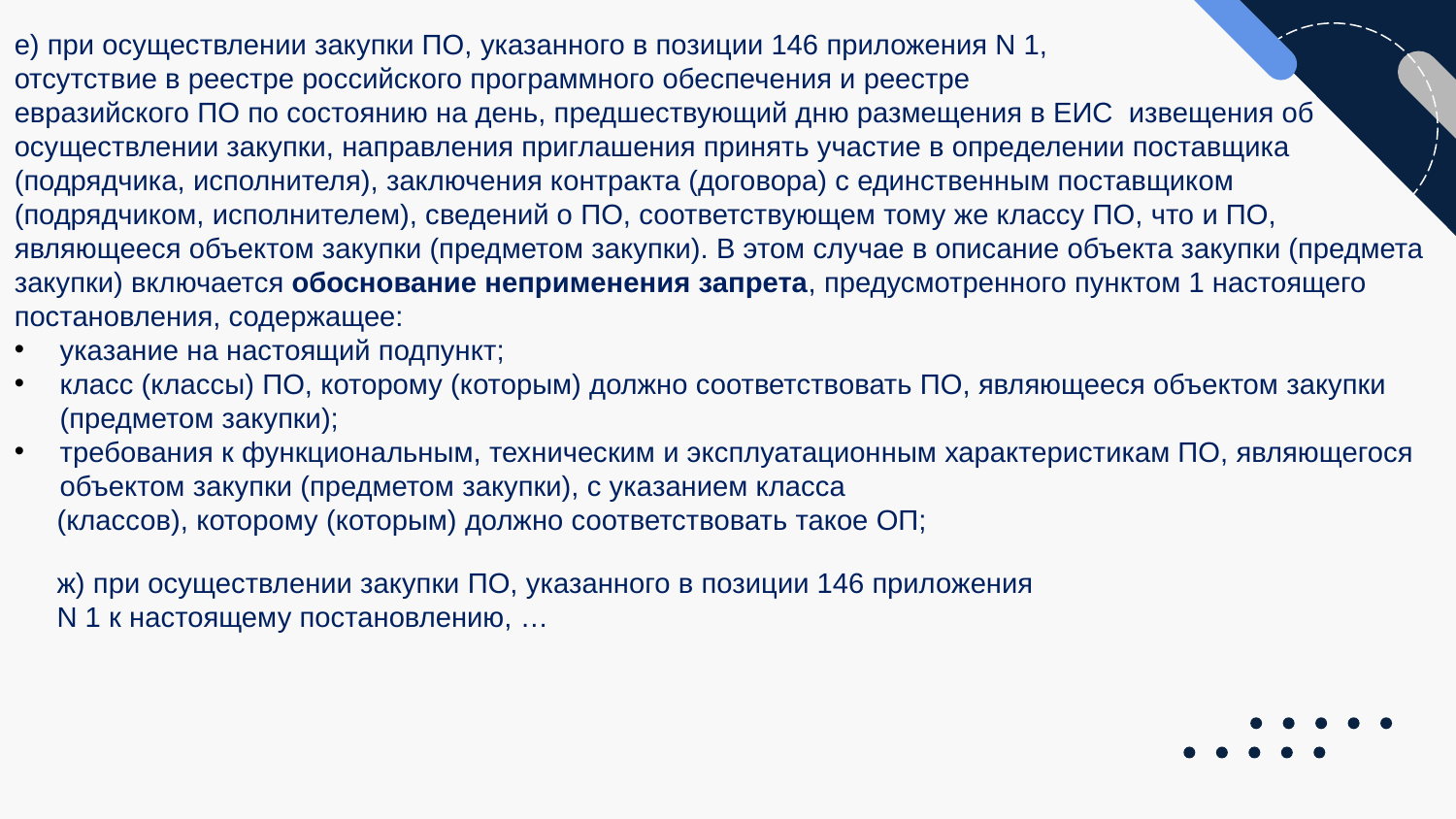

е) при осуществлении закупки ПО, указанного в позиции 146 приложения N 1,
отсутствие в реестре российского программного обеспечения и реестре
евразийского ПО по состоянию на день, предшествующий дню размещения в ЕИС  извещения об осуществлении закупки, направления приглашения принять участие в определении поставщика (подрядчика, исполнителя), заключения контракта (договора) с единственным поставщиком
(подрядчиком, исполнителем), сведений о ПО, соответствующем тому же классу ПО, что и ПО, являющееся объектом закупки (предметом закупки). В этом случае в описание объекта закупки (предмета закупки) включается обоснование неприменения запрета, предусмотренного пунктом 1 настоящего постановления, содержащее:
указание на настоящий подпункт;
класс (классы) ПО, которому (которым) должно соответствовать ПО, являющееся объектом закупки (предметом закупки);
требования к функциональным, техническим и эксплуатационным характеристикам ПО, являющегося объектом закупки (предметом закупки), с указанием класса
(классов), которому (которым) должно соответствовать такое ОП;

ж) при осуществлении закупки ПО, указанного в позиции 146 приложения
N 1 к настоящему постановлению, …